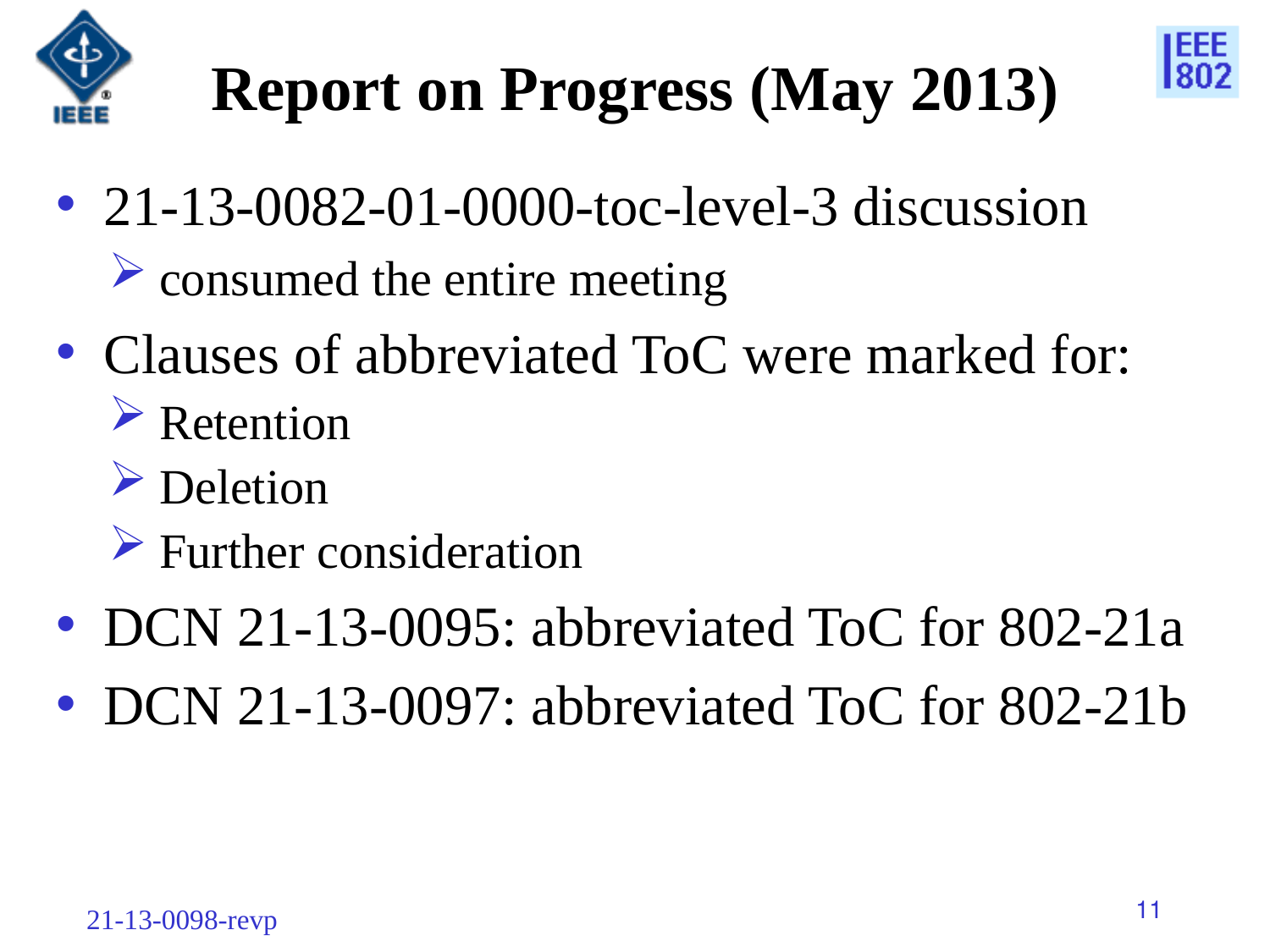

# Report on Progress (May 2013)
21-13-0082-01-0000-toc-level-3 discussion
consumed the entire meeting
Clauses of abbreviated ToC were marked for:
Retention
Deletion
Further consideration
DCN 21-13-0095: abbreviated ToC for 802-21a
DCN 21-13-0097: abbreviated ToC for 802-21b